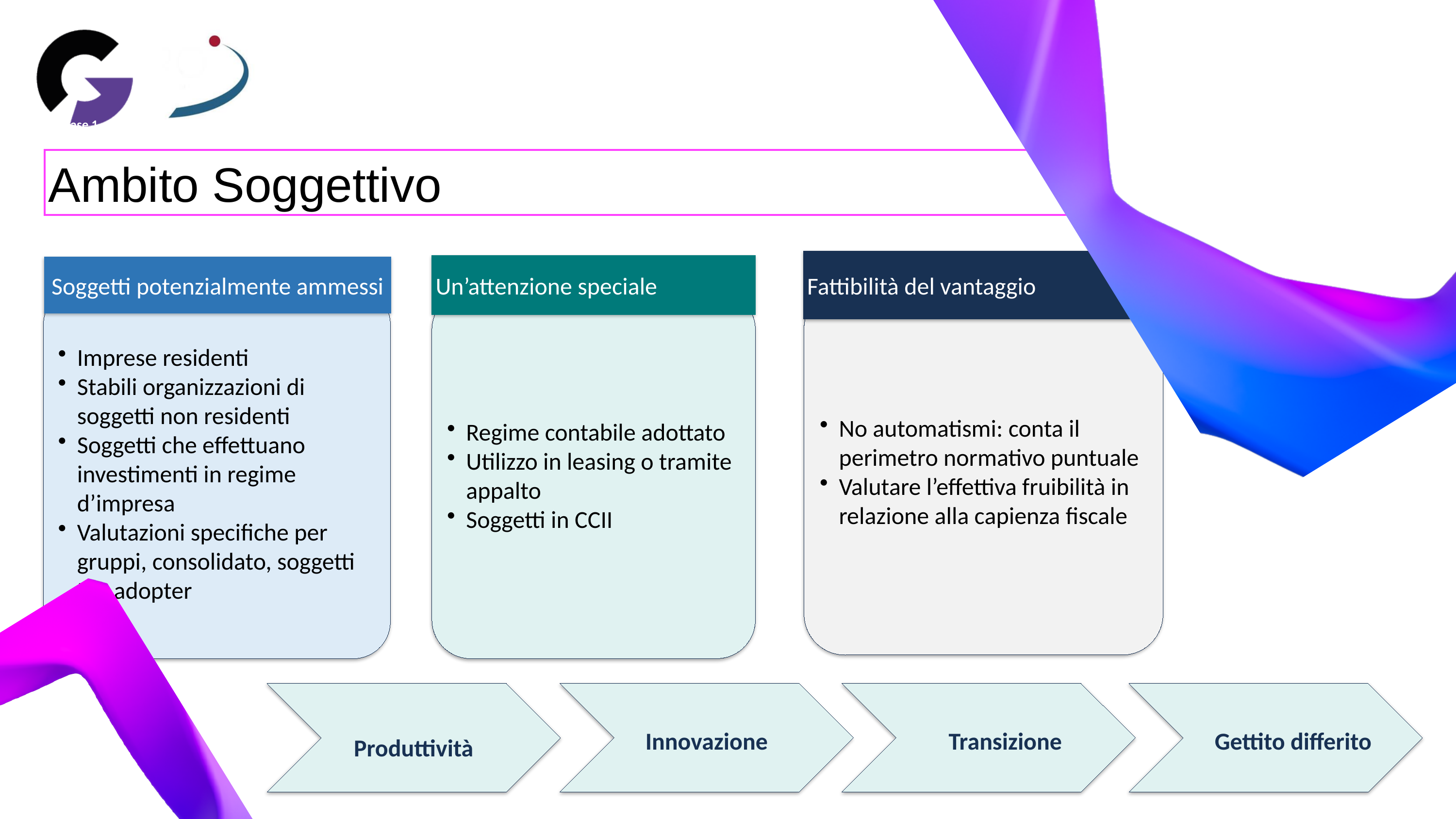

Fase 1
Fase 2
Fase 3
Ambito Soggettivo
Finalità economica
Finalità ambientale
Fattibilità del vantaggio
Un’attenzione speciale
Soggetti potenzialmente ammessi
Imprese residenti
Stabili organizzazioni di soggetti non residenti
Soggetti che effettuano investimenti in regime d’impresa
Valutazioni specifiche per gruppi, consolidato, soggetti IAS adopter
No automatismi: conta il perimetro normativo puntuale
Valutare l’effettiva fruibilità in relazione alla capienza fiscale
Regime contabile adottato
Utilizzo in leasing o tramite appalto
Soggetti in CCII

Innovazione
Transizione
Gettito differito
Produttività